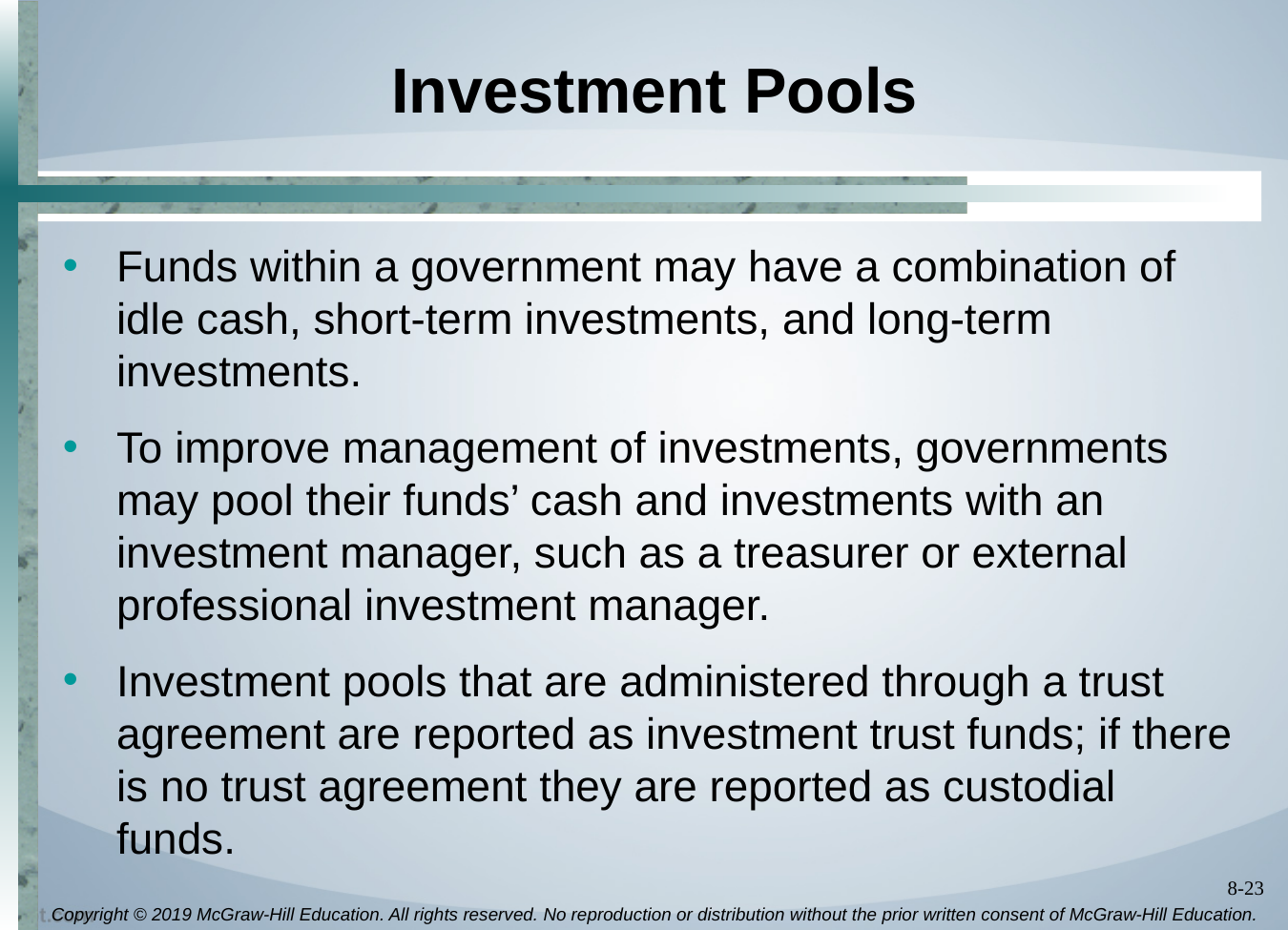

# Investment Pools
Funds within a government may have a combination of idle cash, short-term investments, and long-term investments.
To improve management of investments, governments may pool their funds’ cash and investments with an investment manager, such as a treasurer or external professional investment manager.
Investment pools that are administered through a trust agreement are reported as investment trust funds; if there is no trust agreement they are reported as custodial funds.